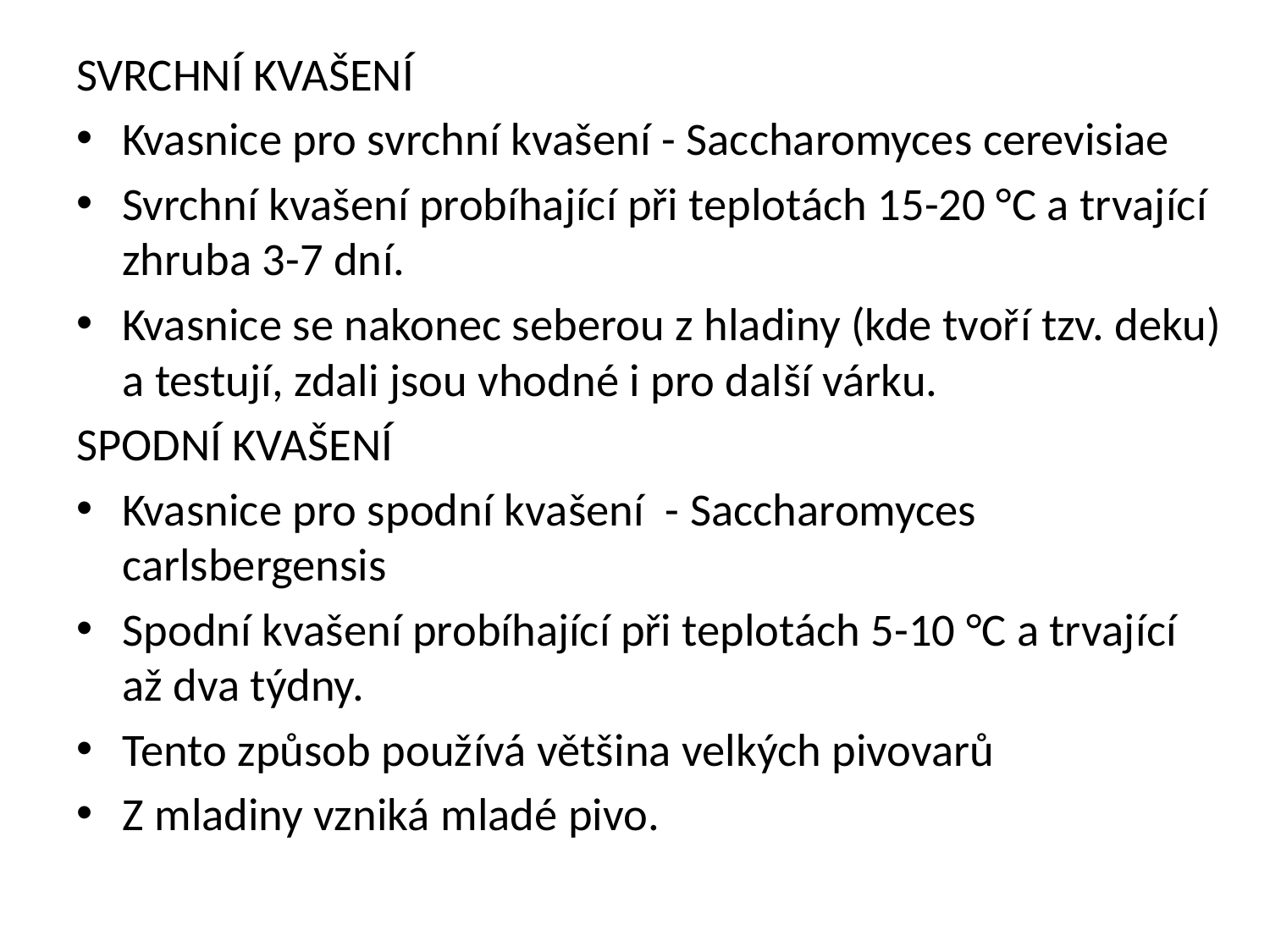

SVRCHNÍ KVAŠENÍ
Kvasnice pro svrchní kvašení - Saccharomyces cerevisiae
Svrchní kvašení probíhající při teplotách 15-20 °C a trvající zhruba 3-7 dní.
Kvasnice se nakonec seberou z hladiny (kde tvoří tzv. deku) a testují, zdali jsou vhodné i pro další várku.
SPODNÍ KVAŠENÍ
Kvasnice pro spodní kvašení  - Saccharomyces carlsbergensis
Spodní kvašení probíhající při teplotách 5-10 °C a trvající až dva týdny.
Tento způsob používá většina velkých pivovarů
Z mladiny vzniká mladé pivo.

#